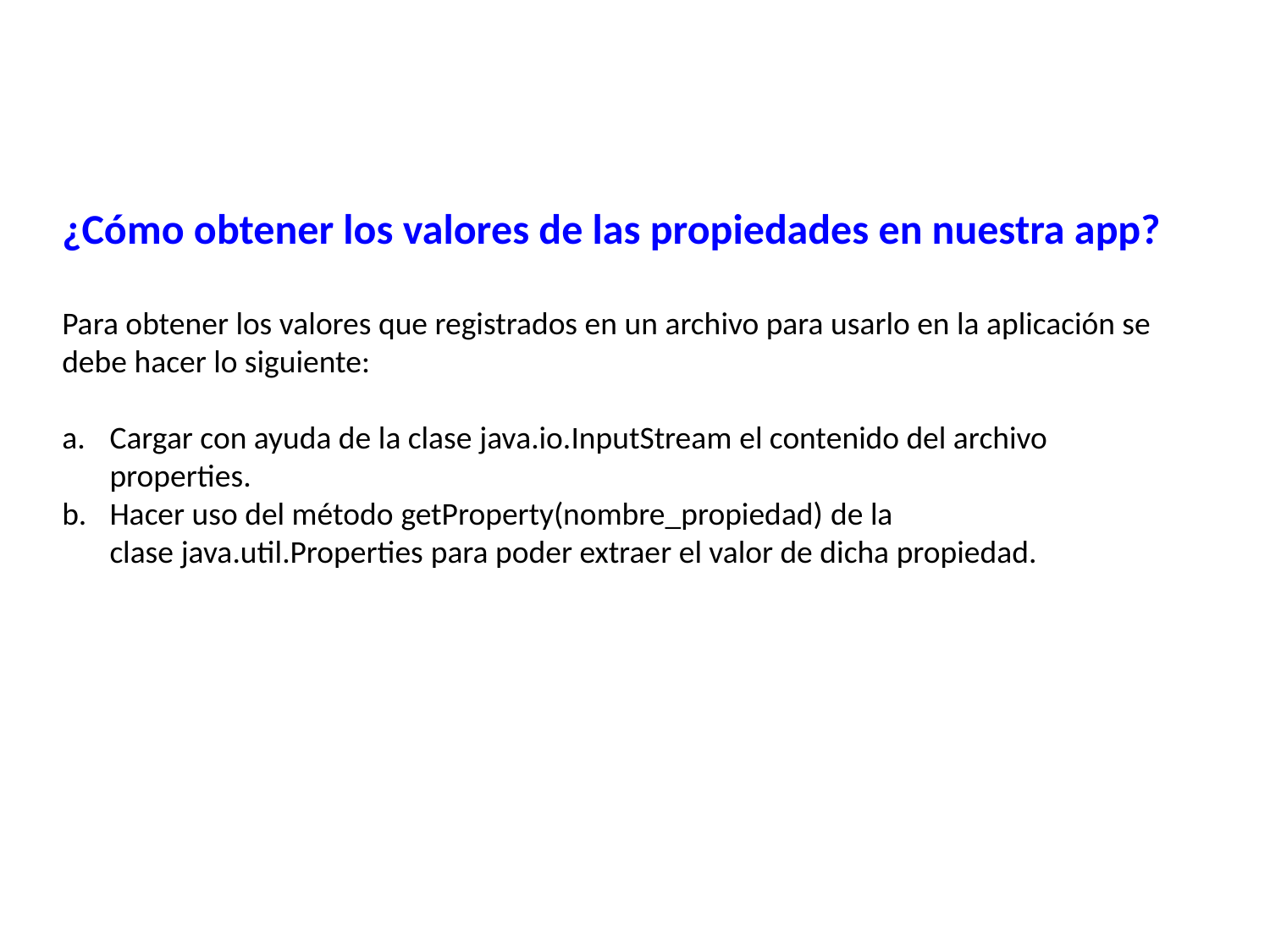

¿Cómo obtener los valores de las propiedades en nuestra app?

Para obtener los valores que registrados en un archivo para usarlo en la aplicación se debe hacer lo siguiente:

Cargar con ayuda de la clase java.io.InputStream el contenido del archivo properties.
Hacer uso del método getProperty(nombre_propiedad) de la clase java.util.Properties para poder extraer el valor de dicha propiedad.